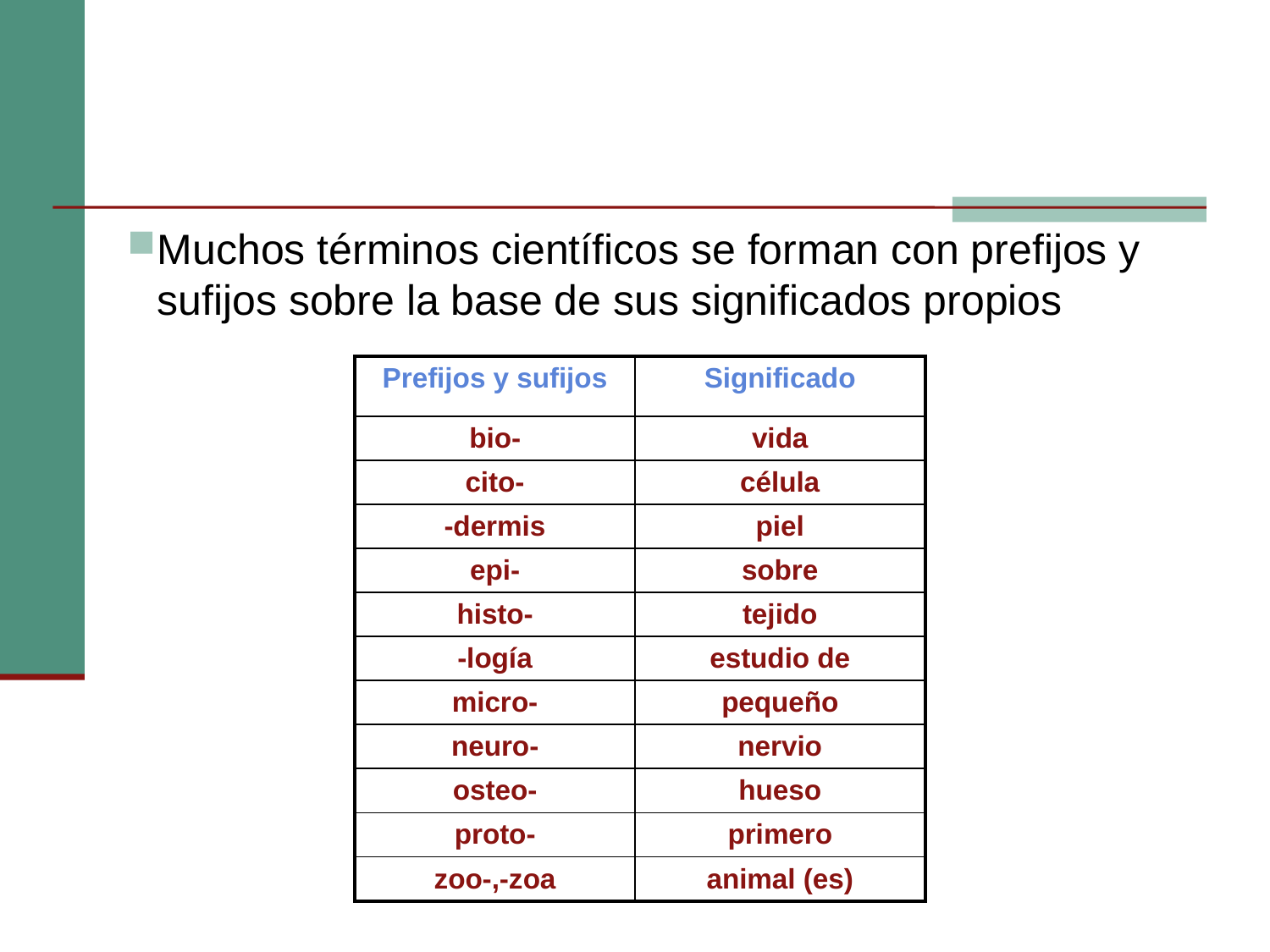

Muchos términos científicos se forman con prefijos y sufijos sobre la base de sus significados propios
| Prefijos y sufijos | Significado |
| --- | --- |
| bio- | vida |
| cito- | célula |
| -dermis | piel |
| epi- | sobre |
| histo- | tejido |
| -logía | estudio de |
| micro- | pequeño |
| neuro- | nervio |
| osteo- | hueso |
| proto- | primero |
| zoo-,-zoa | animal (es) |